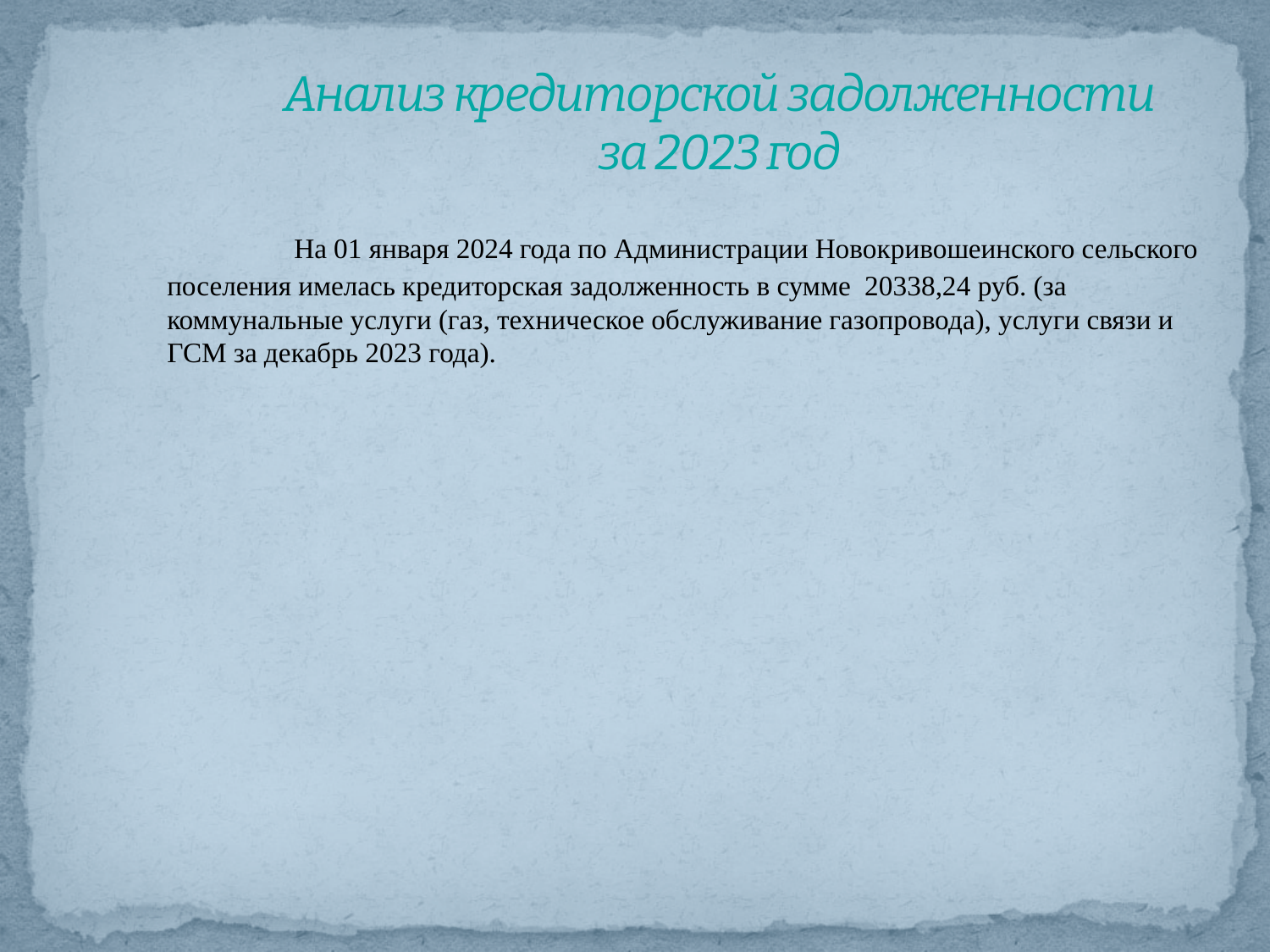

# Анализ кредиторской задолженности за 2023 год
 	На 01 января 2024 года по Администрации Новокривошеинского сельского поселения имелась кредиторская задолженность в сумме  20338,24 руб. (за коммунальные услуги (газ, техническое обслуживание газопровода), услуги связи и ГСМ за декабрь 2023 года).